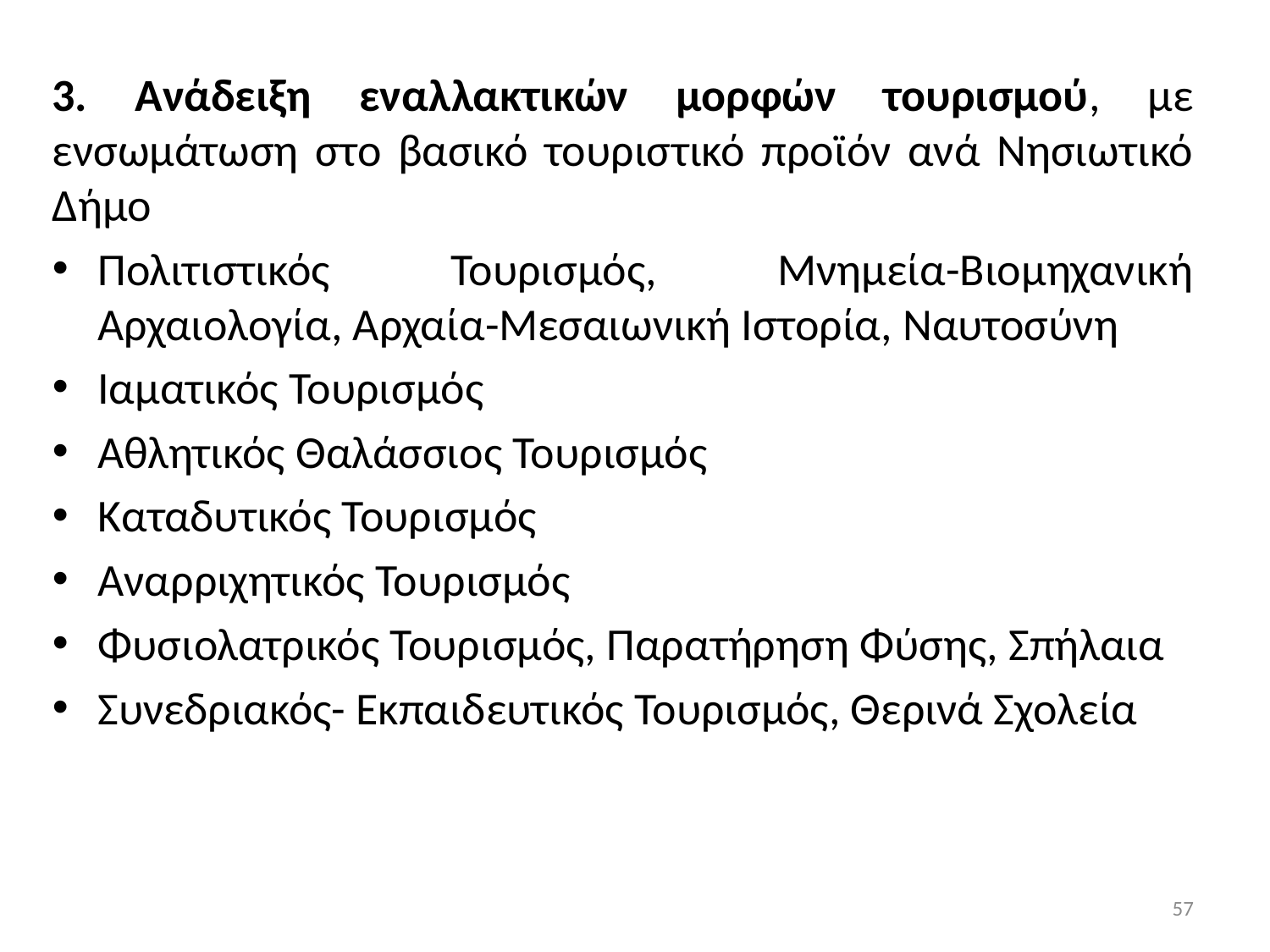

3. Ανάδειξη εναλλακτικών μορφών τουρισμού, με ενσωμάτωση στο βασικό τουριστικό προϊόν ανά Νησιωτικό Δήμο
Πολιτιστικός Τουρισμός, Μνημεία-Βιομηχανική Αρχαιολογία, Αρχαία-Μεσαιωνική Ιστορία, Ναυτοσύνη
Ιαματικός Τουρισμός
Αθλητικός Θαλάσσιος Τουρισμός
Καταδυτικός Τουρισμός
Αναρριχητικός Τουρισμός
Φυσιολατρικός Τουρισμός, Παρατήρηση Φύσης, Σπήλαια
Συνεδριακός- Εκπαιδευτικός Τουρισμός, Θερινά Σχολεία

57